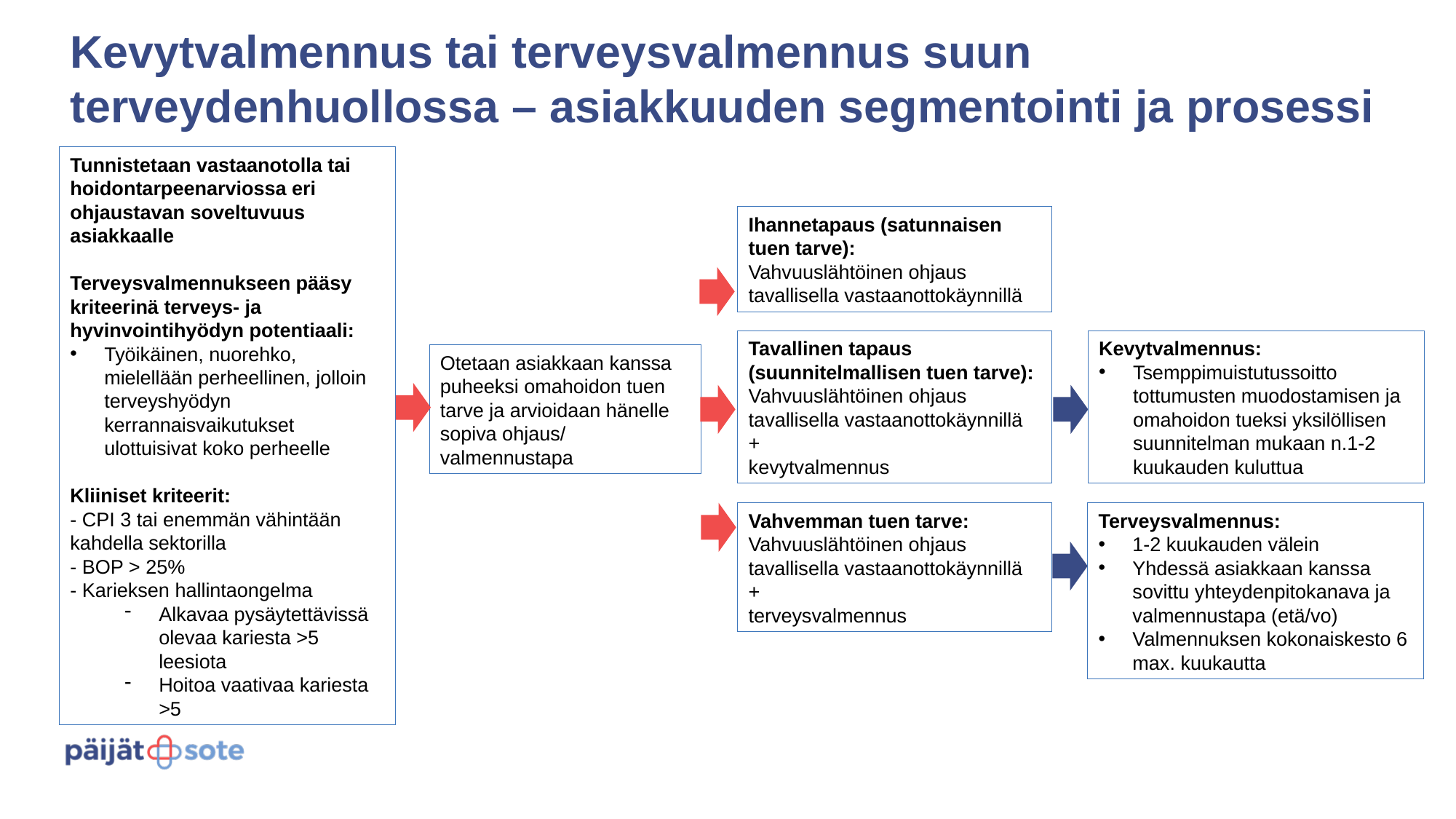

# Kevytvalmennus tai terveysvalmennus suun terveydenhuollossa – asiakkuuden segmentointi ja prosessi
Tunnistetaan vastaanotolla tai hoidontarpeenarviossa eri ohjaustavan soveltuvuus asiakkaalle

Terveysvalmennukseen pääsy kriteerinä terveys- ja hyvinvointihyödyn potentiaali:
Työikäinen, nuorehko, mielellään perheellinen, jolloin terveyshyödyn kerrannaisvaikutukset ulottuisivat koko perheelle

Kliiniset kriteerit:
- CPI 3 tai enemmän vähintään kahdella sektorilla
- BOP > 25%
- Karieksen hallintaongelma
Alkavaa pysäytettävissä olevaa kariesta >5 leesiota
Hoitoa vaativaa kariesta >5
Ihannetapaus (satunnaisen tuen tarve):
Vahvuuslähtöinen ohjaus tavallisella vastaanottokäynnillä

Otetaan asiakkaan kanssa puheeksi omahoidon tuen tarve ja arvioidaan hänelle sopiva ohjaus/ valmennustapa
Tavallinen tapaus (suunnitelmallisen tuen tarve):
Vahvuuslähtöinen ohjaus tavallisella vastaanottokäynnillä
+
kevytvalmennus
Kevytvalmennus:
Tsemppimuistutussoitto tottumusten muodostamisen ja omahoidon tueksi yksilöllisen suunnitelman mukaan n.1-2 kuukauden kuluttua

Vahvemman tuen tarve:
Vahvuuslähtöinen ohjaus tavallisella vastaanottokäynnillä
+
terveysvalmennus
Terveysvalmennus:
1-2 kuukauden välein
Yhdessä asiakkaan kanssa sovittu yhteydenpitokanava ja valmennustapa (etä/vo)
Valmennuksen kokonaiskesto 6 max. kuukautta